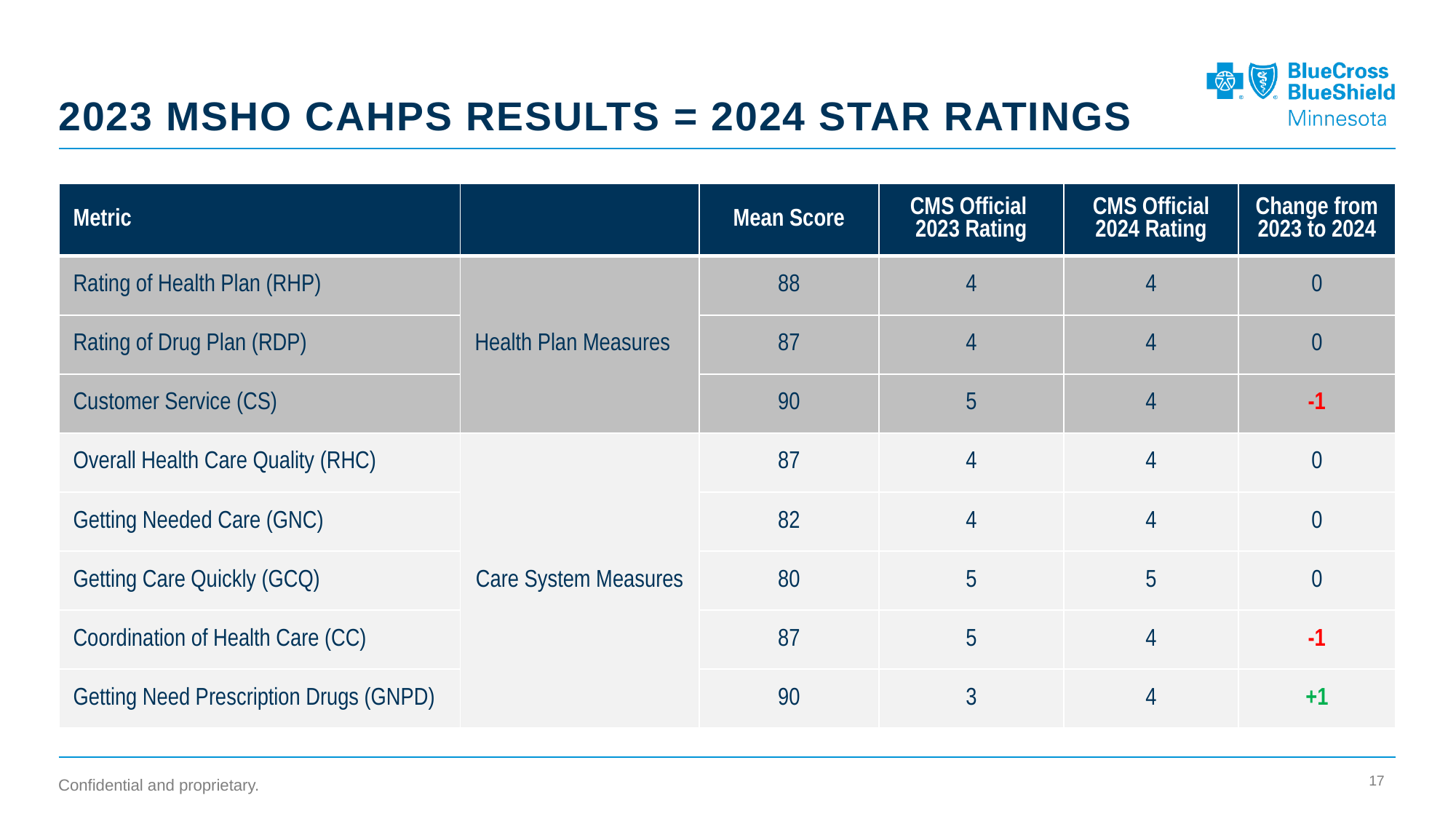

# 2023 MSHO CAHPS Results = 2024 Star Ratings
| Metric |  | Mean Score | CMS Official 2023 Rating | CMS Official 2024 Rating | Change from 2023 to 2024 |
| --- | --- | --- | --- | --- | --- |
| Rating of Health Plan (RHP) | Health Plan Measures | 88 | 4 | 4 | 0 |
| Rating of Drug Plan (RDP) |  | 87 | 4 | 4 | 0 |
| Customer Service (CS) |  | 90 | 5 | 4 | -1 |
| Overall Health Care Quality (RHC) | Care System Measures | 87 | 4 | 4 | 0 |
| Getting Needed Care (GNC) |  | 82 | 4 | 4 | 0 |
| Getting Care Quickly (GCQ) |  | 80 | 5 | 5 | 0 |
| Coordination of Health Care (CC) |  | 87 | 5 | 4 | -1 |
| Getting Need Prescription Drugs (GNPD) |  | 90 | 3 | 4 | +1 |
17